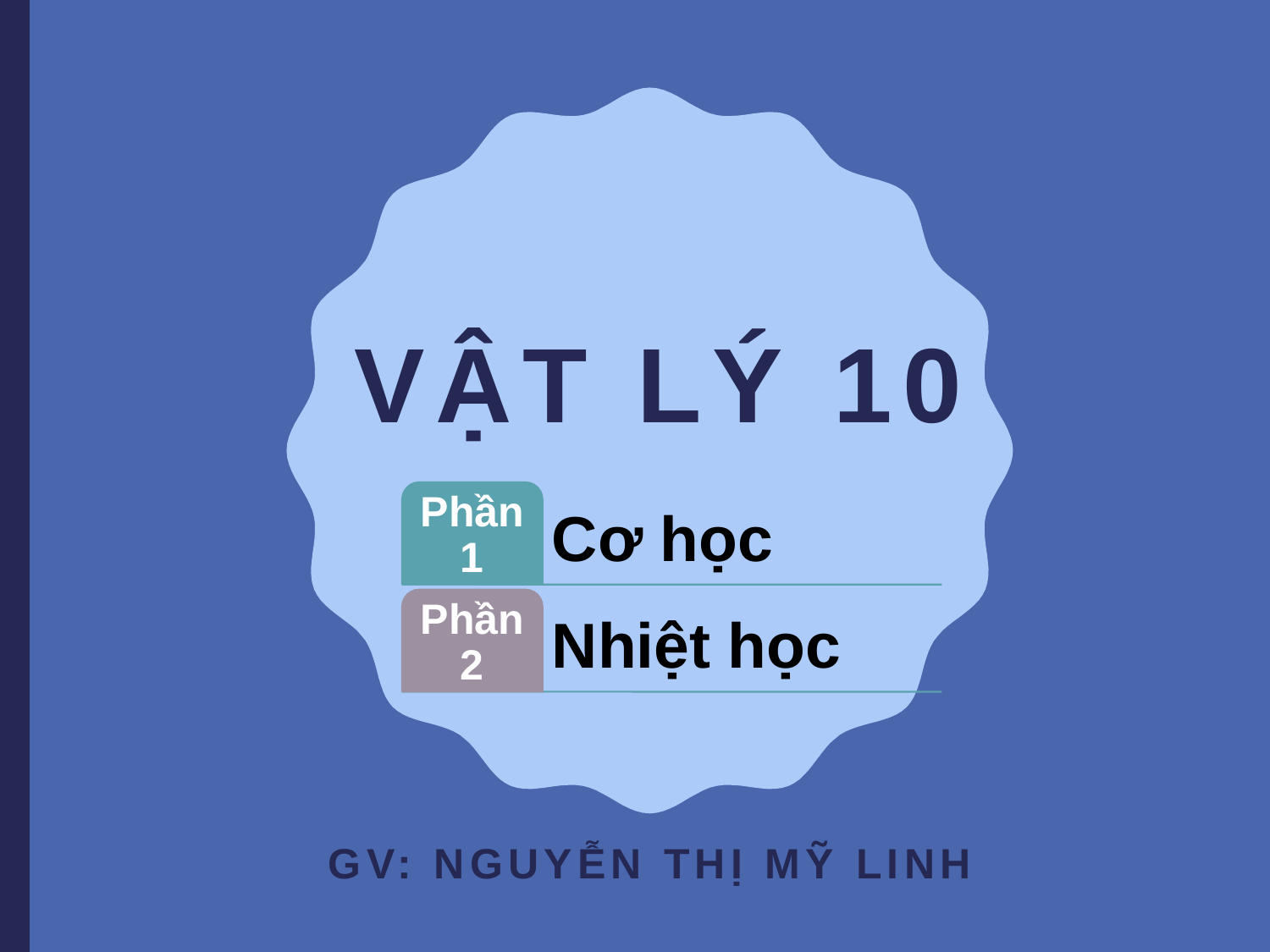

# VẬT LÝ 10
Cơ học
Phần 1
Nhiệt học
Phần 2
GV: NGUYỄN THỊ MỸ LINH